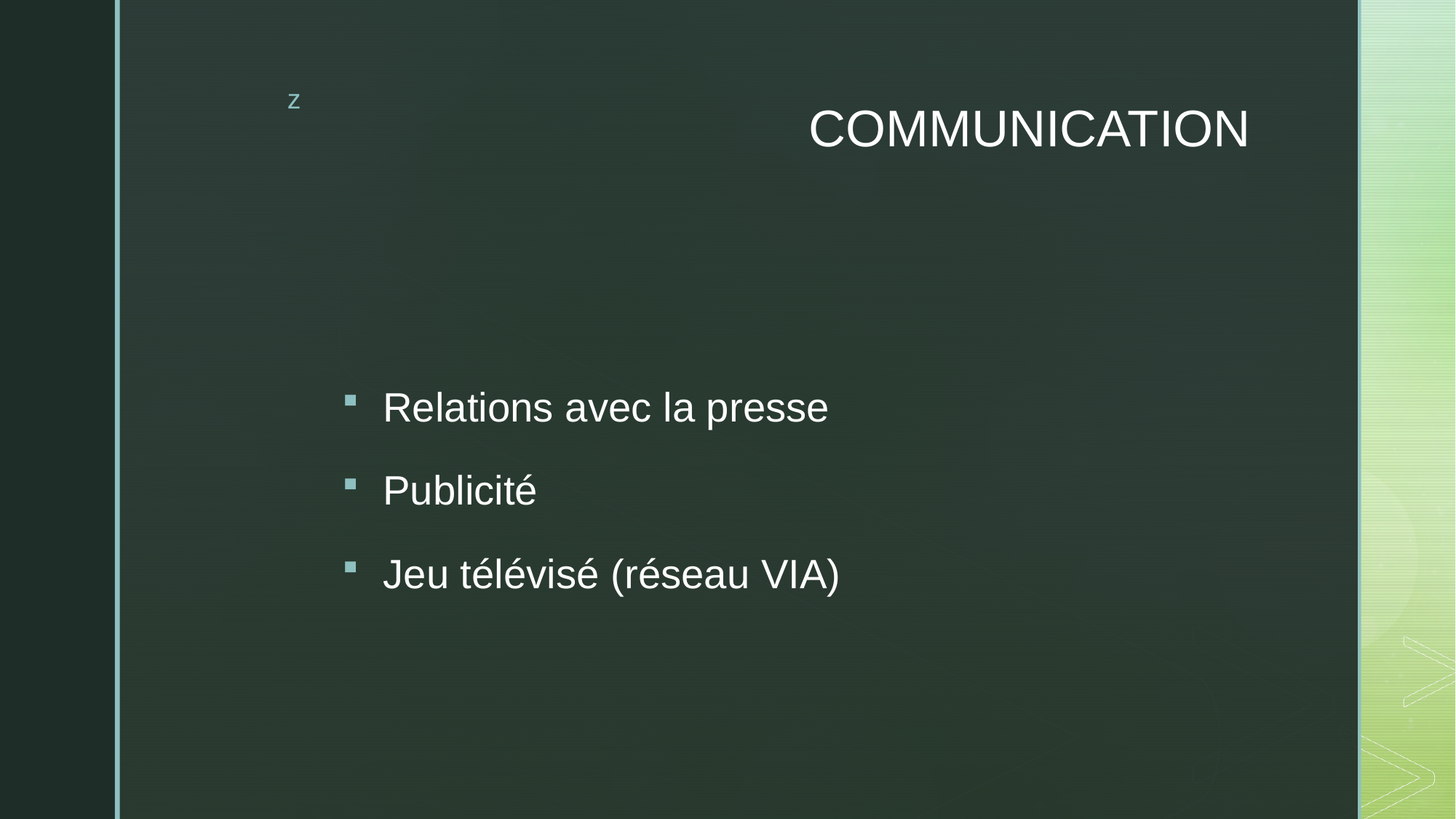

# COMMUNICATION
Relations avec la presse
Publicité
Jeu télévisé (réseau VIA)